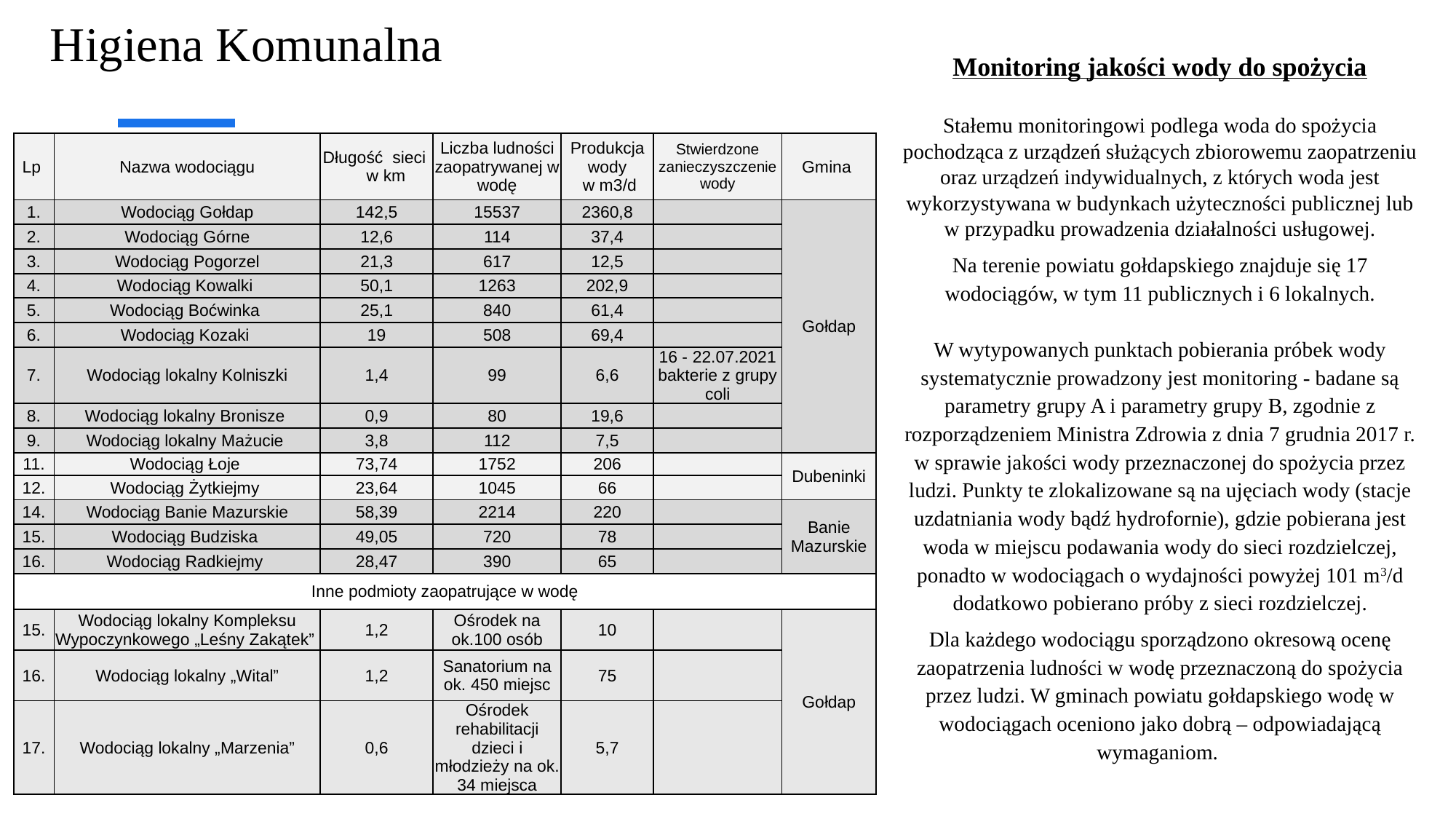

Higiena Komunalna
Monitoring jakości wody do spożycia

Stałemu monitoringowi podlega woda do spożycia pochodząca z urządzeń służących zbiorowemu zaopatrzeniu oraz urządzeń indywidualnych, z których woda jest wykorzystywana w budynkach użyteczności publicznej lub w przypadku prowadzenia działalności usługowej.
Na terenie powiatu gołdapskiego znajduje się 17 wodociągów, w tym 11 publicznych i 6 lokalnych.

W wytypowanych punktach pobierania próbek wody systematycznie prowadzony jest monitoring - badane są parametry grupy A i parametry grupy B, zgodnie z rozporządzeniem Ministra Zdrowia z dnia 7 grudnia 2017 r. w sprawie jakości wody przeznaczonej do spożycia przez ludzi. Punkty te zlokalizowane są na ujęciach wody (stacje uzdatniania wody bądź hydrofornie), gdzie pobierana jest woda w miejscu podawania wody do sieci rozdzielczej, ponadto w wodociągach o wydajności powyżej 101 m3/d dodatkowo pobierano próby z sieci rozdzielczej.
Dla każdego wodociągu sporządzono okresową ocenę zaopatrzenia ludności w wodę przeznaczoną do spożycia przez ludzi. W gminach powiatu gołdapskiego wodę w wodociągach oceniono jako dobrą – odpowiadającą wymaganiom.

| Lp | Nazwa wodociągu | Długość sieci w km | Liczba ludności zaopatrywanej w wodę | Produkcja wody w m3/d | Stwierdzone zanieczyszczenie wody | Gmina |
| --- | --- | --- | --- | --- | --- | --- |
| 1. | Wodociąg Gołdap | 142,5 | 15537 | 2360,8 |  | Gołdap |
| 2. | Wodociąg Górne | 12,6 | 114 | 37,4 |  |  |
| 3. | Wodociąg Pogorzel | 21,3 | 617 | 12,5 |  |  |
| 4. | Wodociąg Kowalki | 50,1 | 1263 | 202,9 |  |  |
| 5. | Wodociąg Boćwinka | 25,1 | 840 | 61,4 |  |  |
| 6. | Wodociąg Kozaki | 19 | 508 | 69,4 |  |  |
| 7. | Wodociąg lokalny Kolniszki | 1,4 | 99 | 6,6 | 16 - 22.07.2021 bakterie z grupy coli |  |
| 8. | Wodociąg lokalny Bronisze | 0,9 | 80 | 19,6 |  |  |
| 9. | Wodociąg lokalny Mażucie | 3,8 | 112 | 7,5 |  |  |
| 11. | Wodociąg Łoje | 73,74 | 1752 | 206 |  | Dubeninki |
| 12. | Wodociąg Żytkiejmy | 23,64 | 1045 | 66 |  |  |
| 14. | Wodociąg Banie Mazurskie | 58,39 | 2214 | 220 |  | Banie Mazurskie |
| 15. | Wodociąg Budziska | 49,05 | 720 | 78 |  |  |
| 16. | Wodociąg Radkiejmy | 28,47 | 390 | 65 |  |  |
| Inne podmioty zaopatrujące w wodę |  |  |  |  |  |  |
| 15. | Wodociąg lokalny Kompleksu Wypoczynkowego „Leśny Zakątek” | 1,2 | Ośrodek na ok.100 osób | 10 |  | Gołdap |
| 16. | Wodociąg lokalny „Wital” | 1,2 | Sanatorium na ok. 450 miejsc | 75 |  |  |
| 17. | Wodociąg lokalny „Marzenia” | 0,6 | Ośrodek rehabilitacji dzieci i młodzieży na ok. 34 miejsca | 5,7 |  |  |